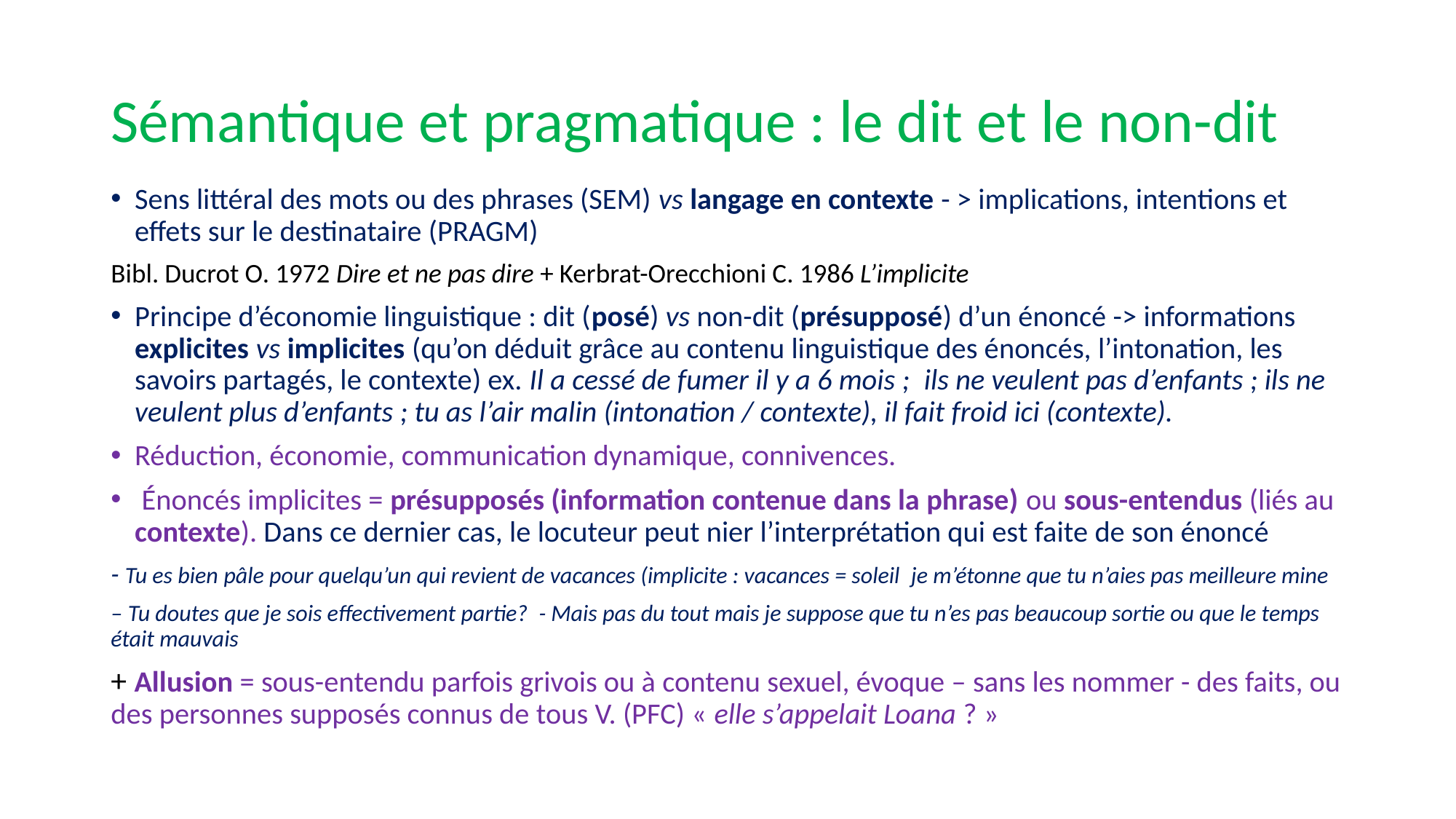

# Sémantique et pragmatique : le dit et le non-dit
Sens littéral des mots ou des phrases (SEM) vs langage en contexte - > implications, intentions et effets sur le destinataire (PRAGM)
Bibl. Ducrot O. 1972 Dire et ne pas dire + Kerbrat-Orecchioni C. 1986 L’implicite
Principe d’économie linguistique : dit (posé) vs non-dit (présupposé) d’un énoncé -> informations explicites vs implicites (qu’on déduit grâce au contenu linguistique des énoncés, l’intonation, les savoirs partagés, le contexte) ex. Il a cessé de fumer il y a 6 mois ;  ils ne veulent pas d’enfants ; ils ne veulent plus d’enfants ; tu as l’air malin (intonation / contexte), il fait froid ici (contexte).
Réduction, économie, communication dynamique, connivences.
 Énoncés implicites = présupposés (information contenue dans la phrase) ou sous-entendus (liés au contexte). Dans ce dernier cas, le locuteur peut nier l’interprétation qui est faite de son énoncé
- Tu es bien pâle pour quelqu’un qui revient de vacances (implicite : vacances = soleil  je m’étonne que tu n’aies pas meilleure mine
– Tu doutes que je sois effectivement partie?  - Mais pas du tout mais je suppose que tu n’es pas beaucoup sortie ou que le temps était mauvais
+ Allusion = sous-entendu parfois grivois ou à contenu sexuel, évoque – sans les nommer - des faits, ou des personnes supposés connus de tous V. (PFC) « elle s’appelait Loana ? »